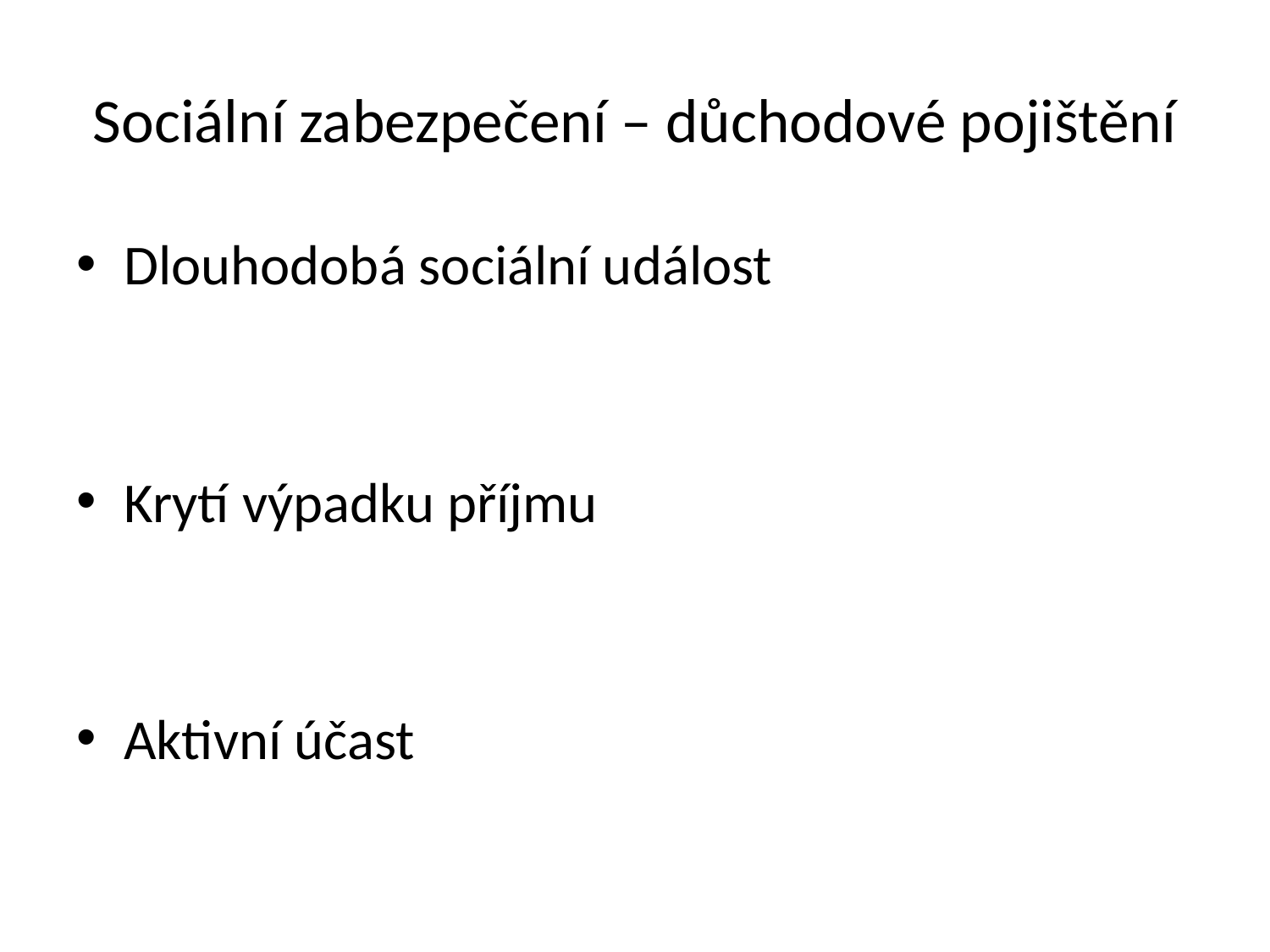

# Sociální zabezpečení – důchodové pojištění
Dlouhodobá sociální událost

Krytí výpadku příjmu

Aktivní účast